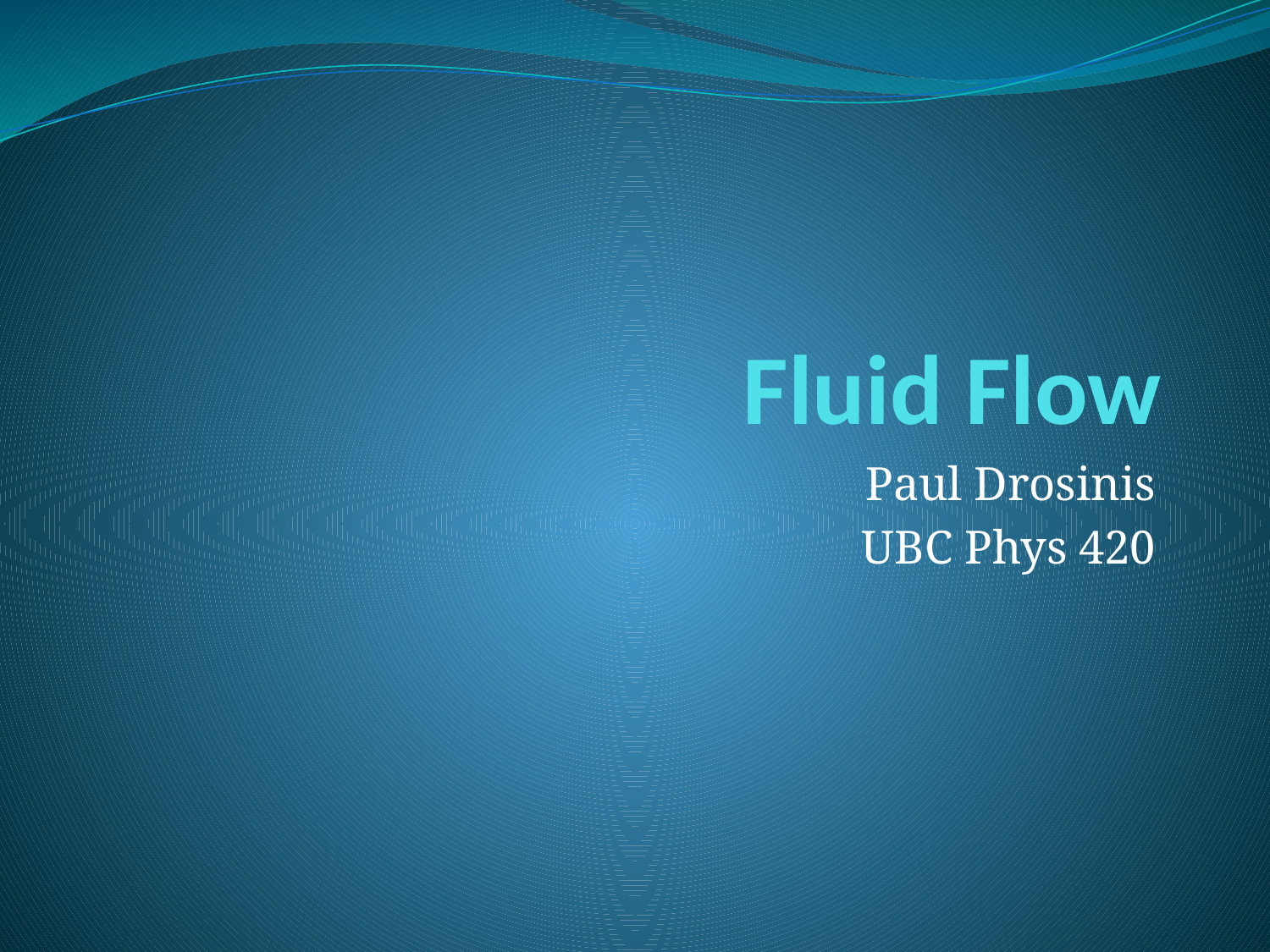

# Fluid Flow
Paul Drosinis
UBC Phys 420